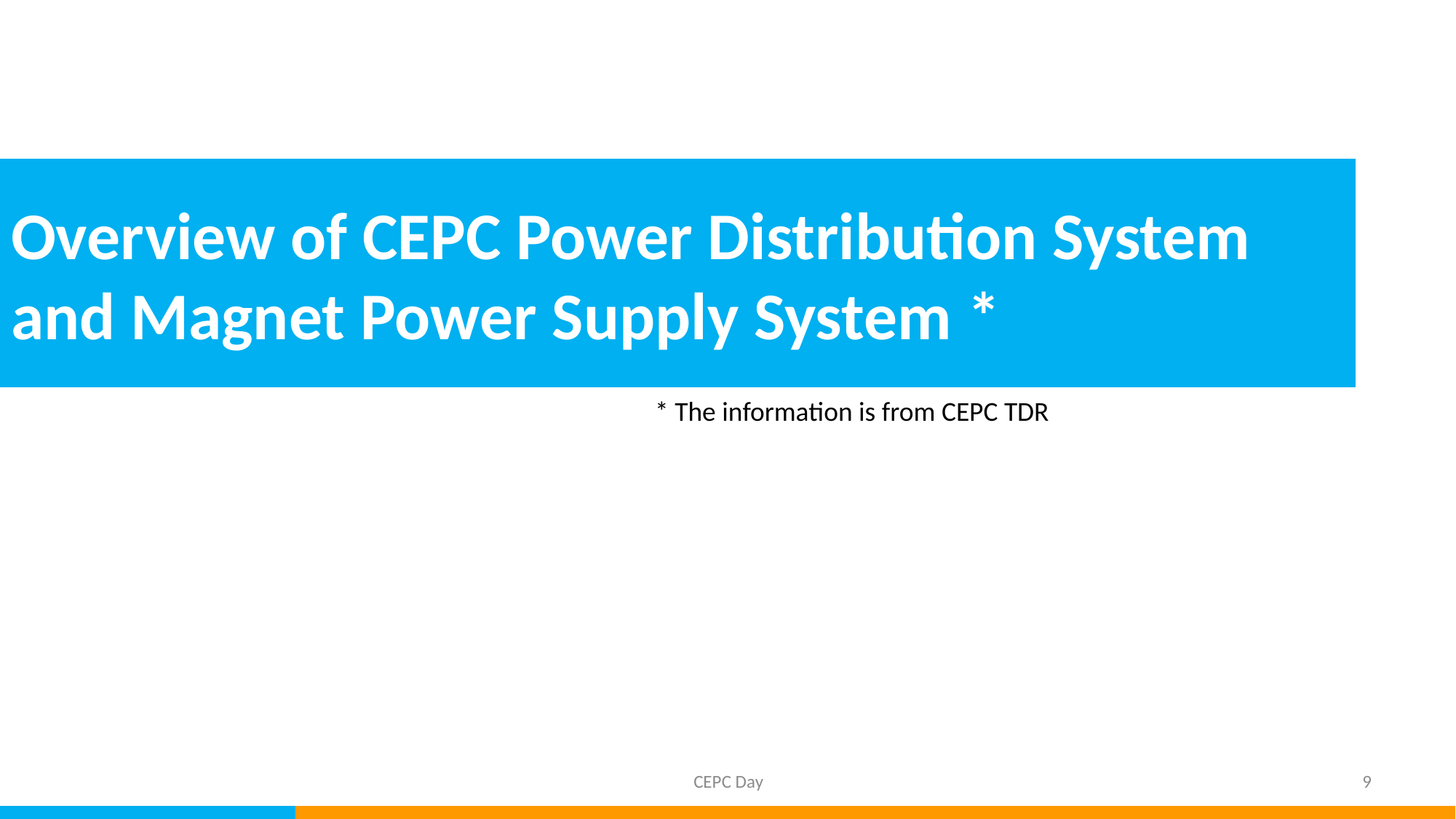

Overview of CEPC Power Distribution System and Magnet Power Supply System *
* The information is from CEPC TDR

CEPC Day
9